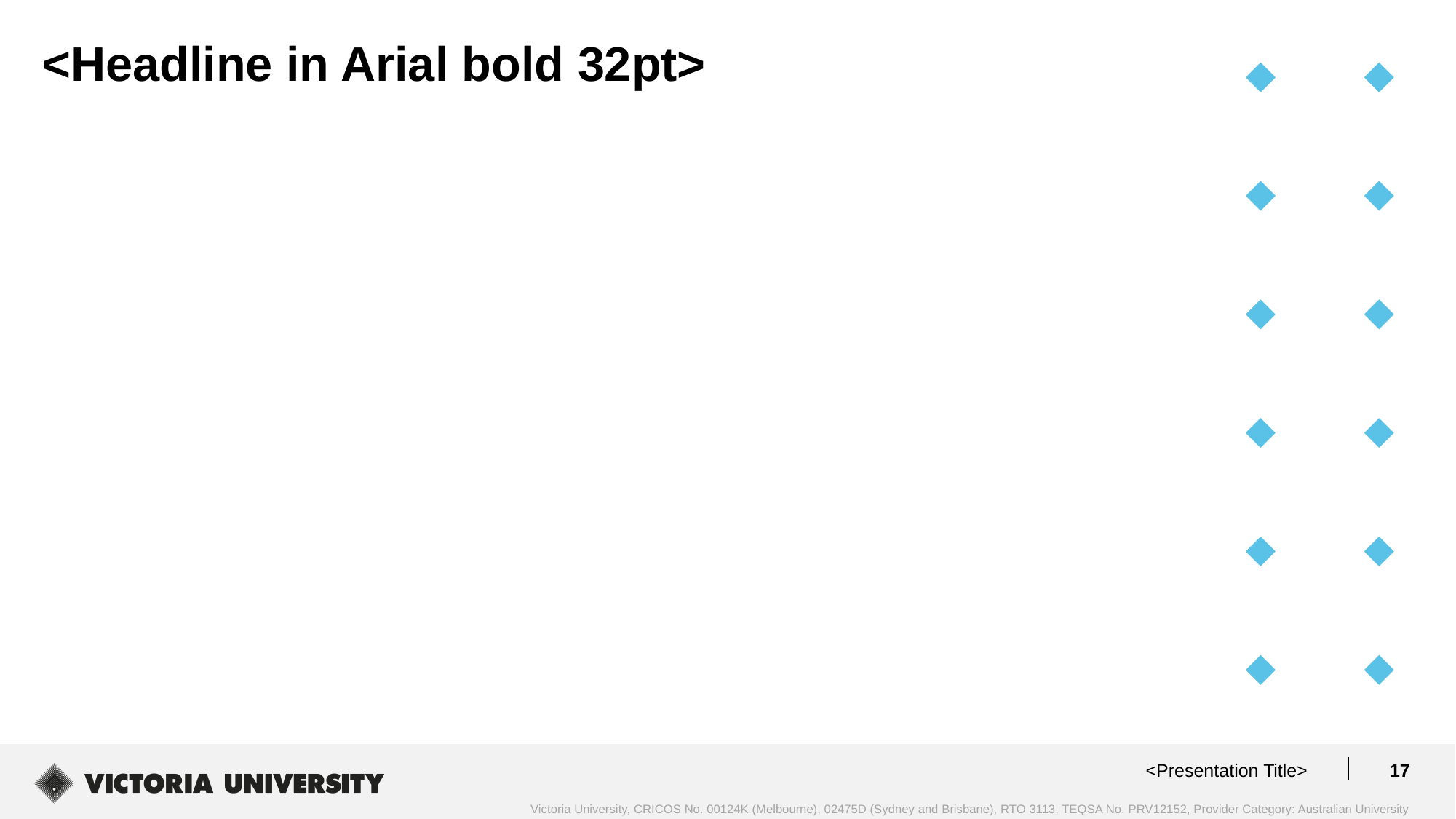

<Headline in Arial bold 32pt>

<Presentation Title>